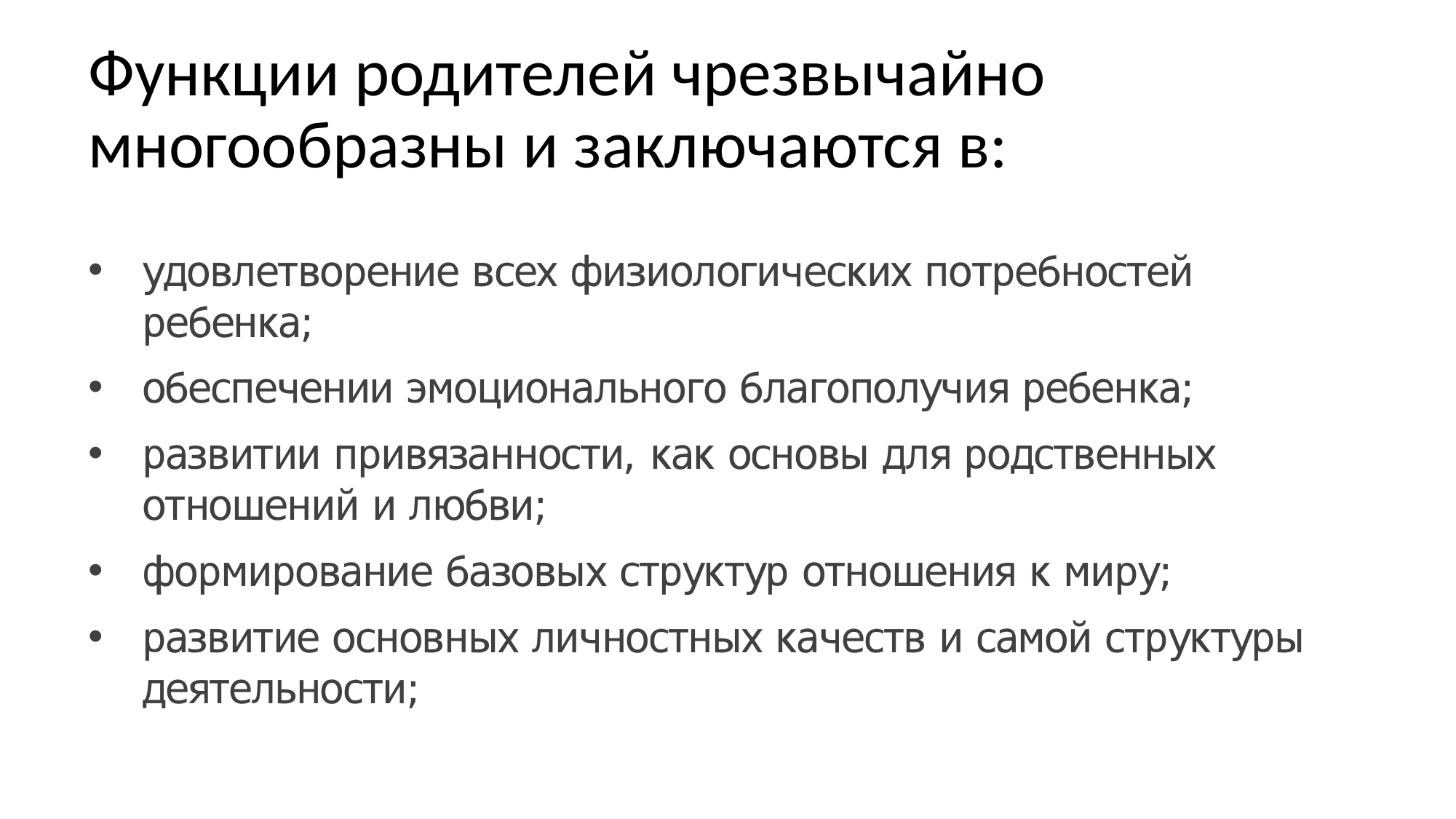

# Функции родителей чрезвычайно многообразны и заключаются в:
удовлетворение всех физиологических потребностей ребенка;
обеспечении эмоционального благополучия ребенка;
развитии привязанности, как основы для родственных отношений и любви;
формирование базовых структур отношения к миру;
развитие основных личностных качеств и самой структуры деятельности;